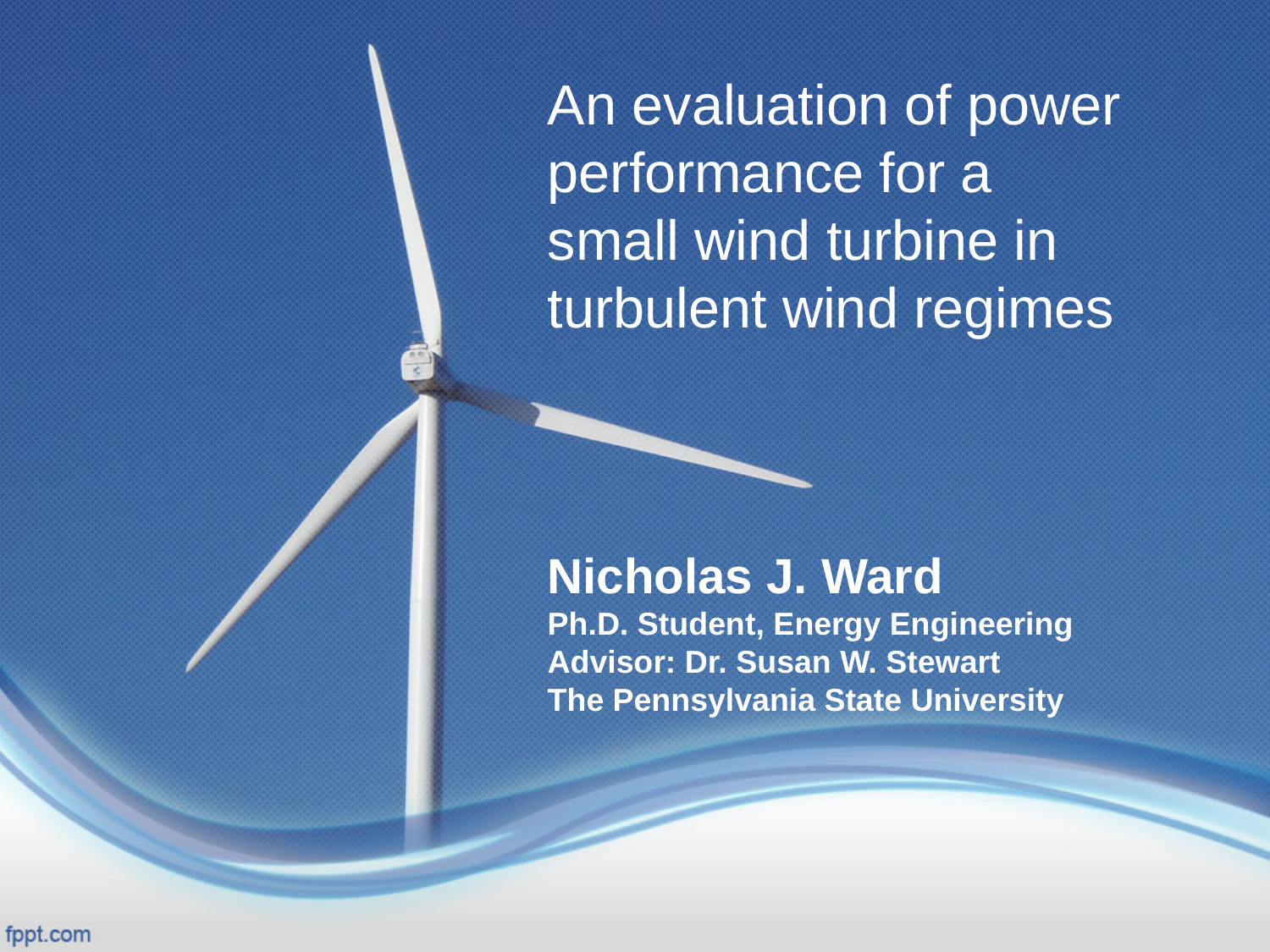

# An evaluation of power performance for a small wind turbine in turbulent wind regimes
Nicholas J. Ward
Ph.D. Student, Energy Engineering
Advisor: Dr. Susan W. Stewart
The Pennsylvania State University